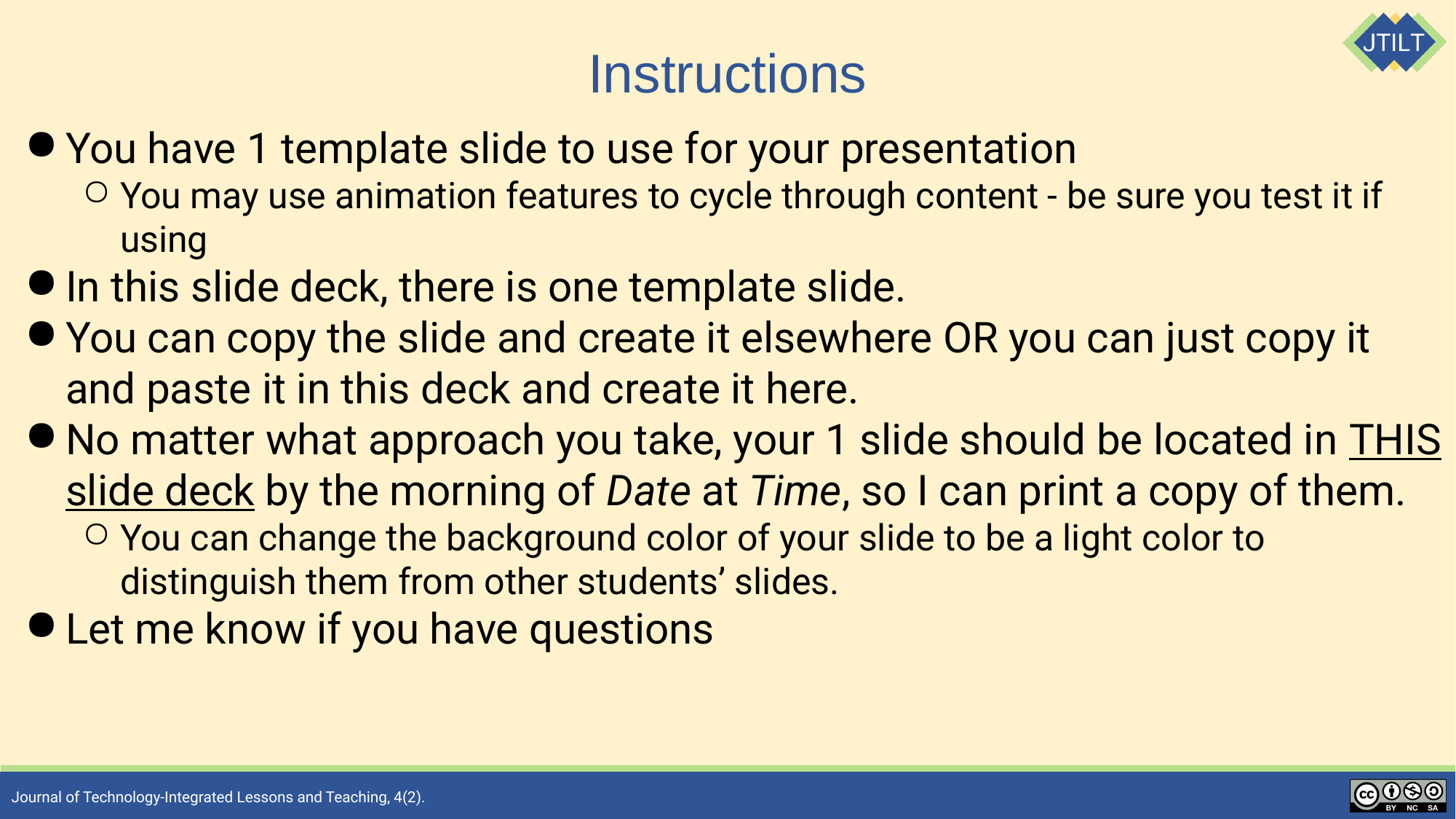

# Instructions
You have 1 template slide to use for your presentation
You may use animation features to cycle through content - be sure you test it if using
In this slide deck, there is one template slide.
You can copy the slide and create it elsewhere OR you can just copy it and paste it in this deck and create it here.
No matter what approach you take, your 1 slide should be located in THIS slide deck by the morning of Date at Time, so I can print a copy of them.
You can change the background color of your slide to be a light color to distinguish them from other students’ slides.
Let me know if you have questions